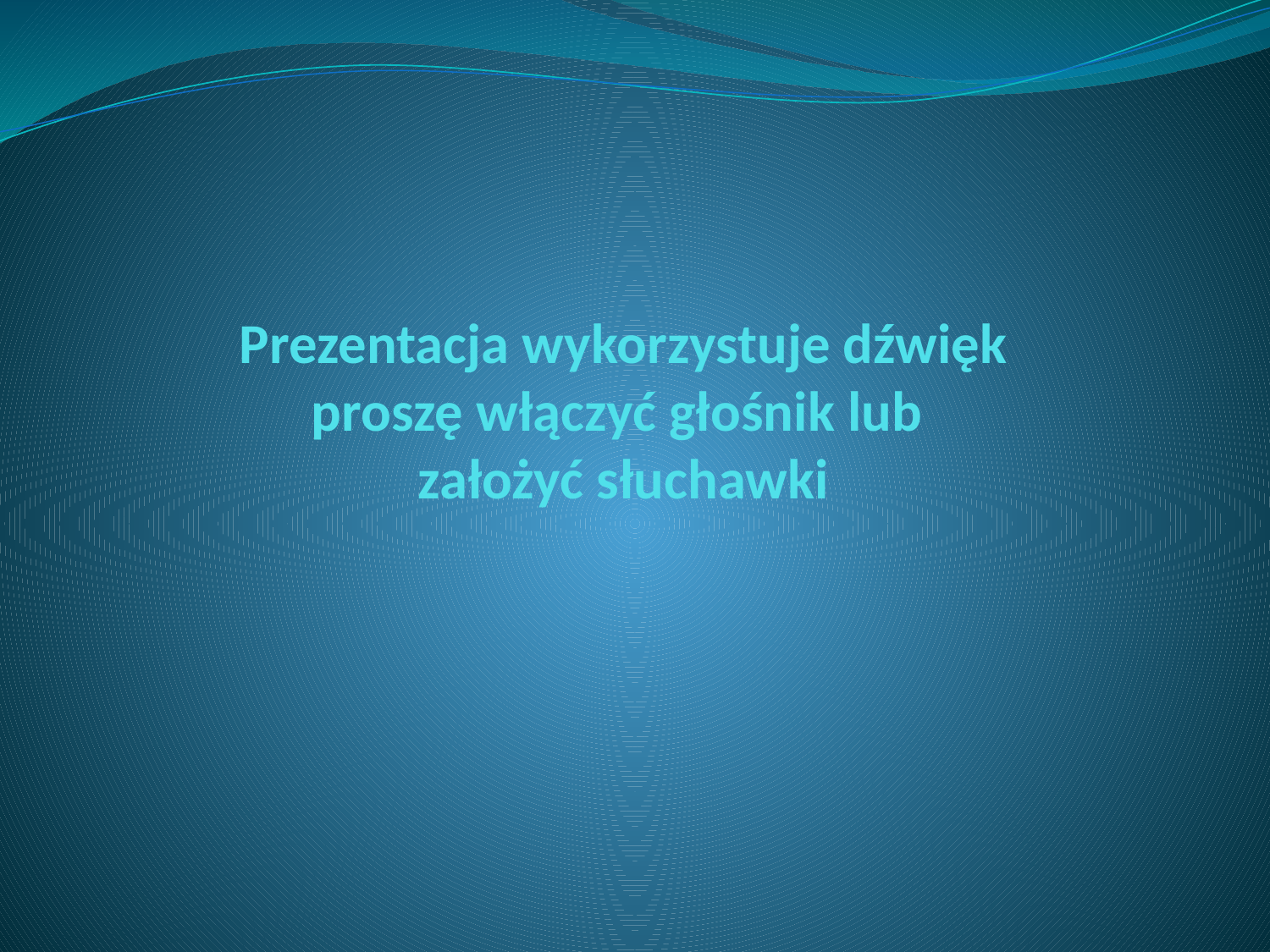

# Prezentacja wykorzystuje dźwięk proszę włączyć głośnik lub założyć słuchawki